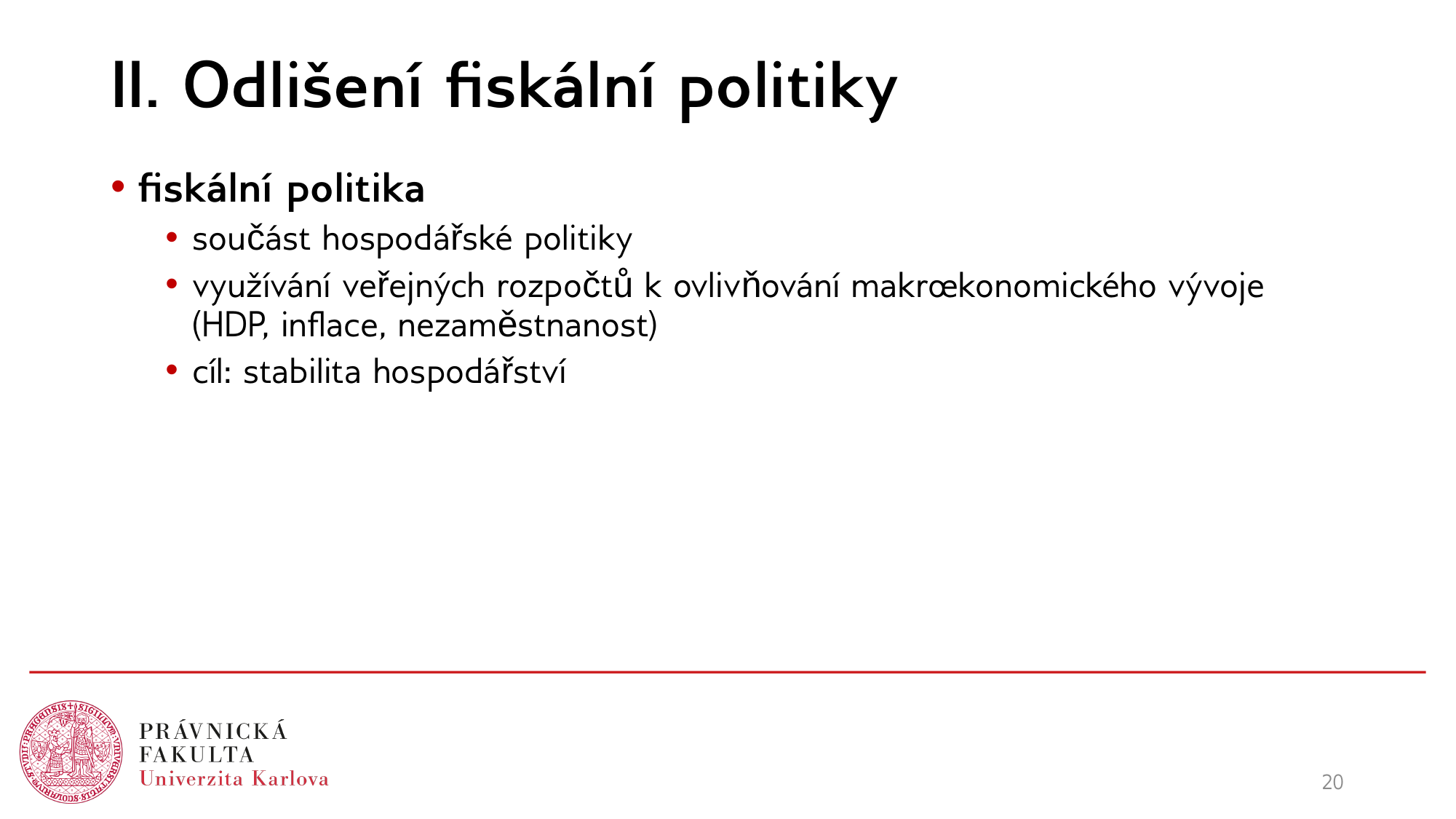

# II. Odlišení fiskální politiky
fiskální politika
součást hospodářské politiky
využívání veřejných rozpočtů k ovlivňování makroekonomického vývoje (HDP, inflace, nezaměstnanost)
cíl: stabilita hospodářství

20